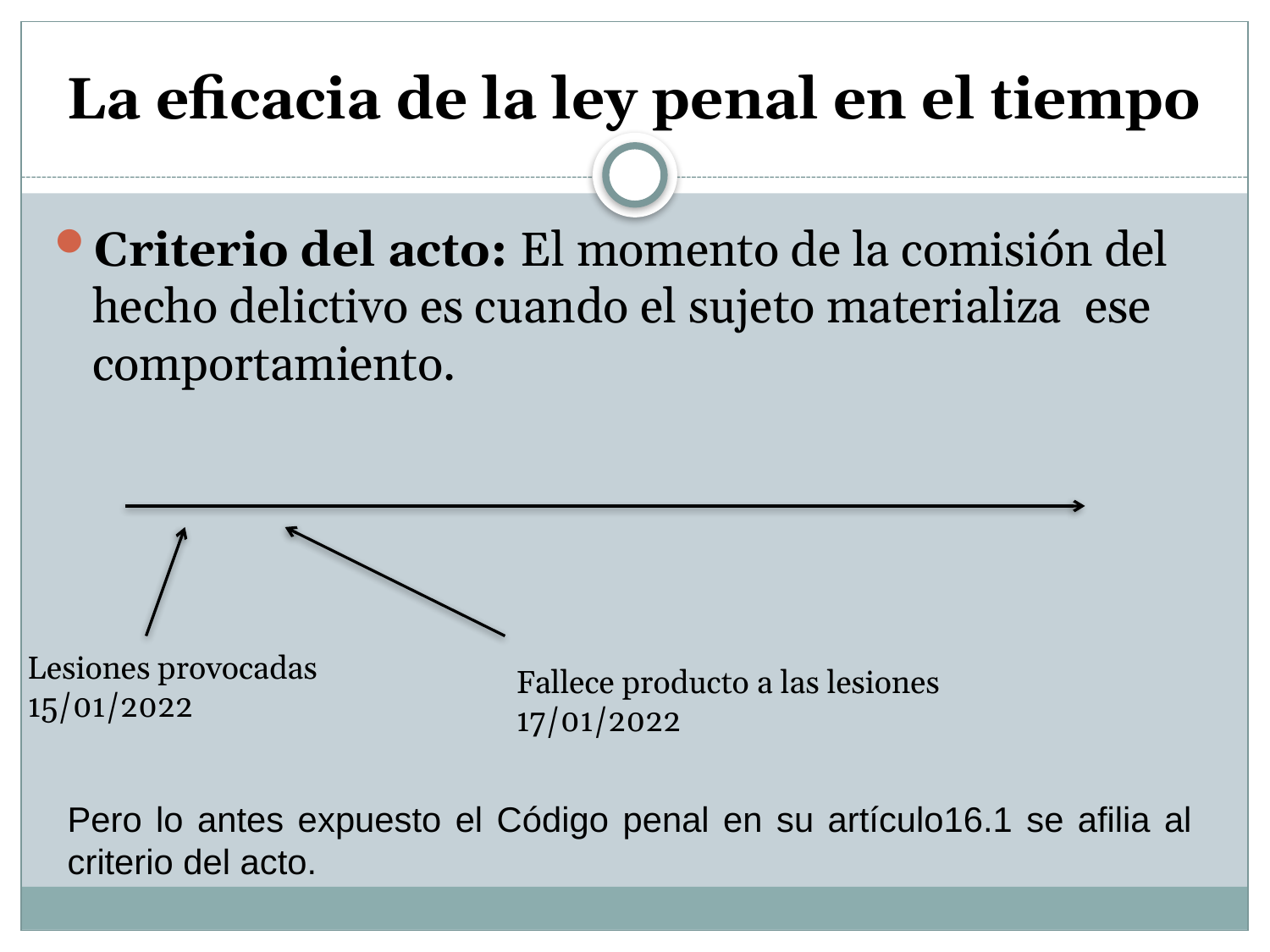

# La eficacia de la ley penal en el tiempo
Criterio del acto: El momento de la comisión del hecho delictivo es cuando el sujeto materializa  ese comportamiento.

Lesiones provocadas
15/01/2022
Fallece producto a las lesiones
17/01/2022
Pero lo antes expuesto el Código penal en su artículo16.1 se afilia al criterio del acto.